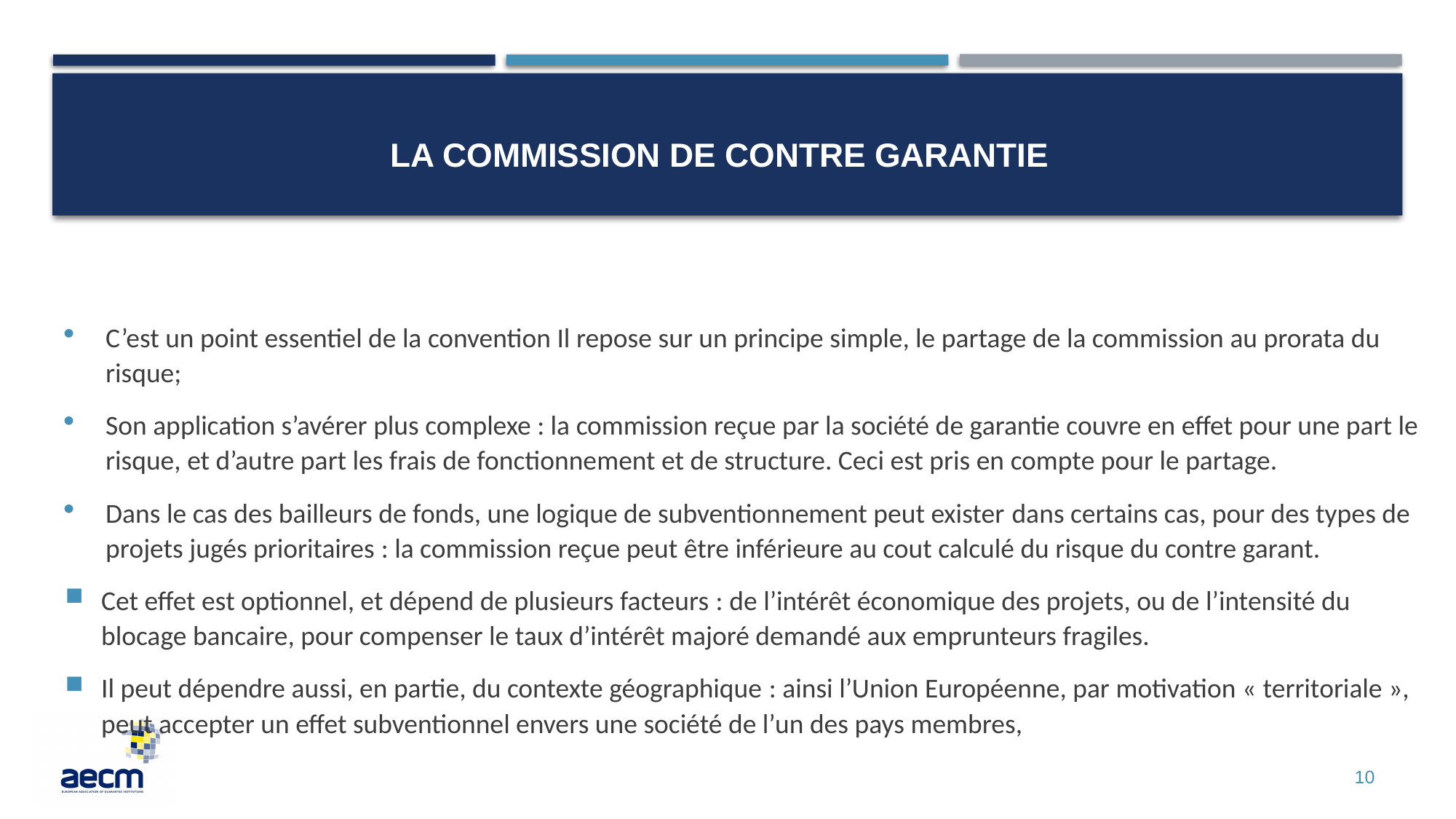

# La commission de contre garantie
C’est un point essentiel de la convention Il repose sur un principe simple, le partage de la commission au prorata du risque;
Son application s’avérer plus complexe : la commission reçue par la société de garantie couvre en effet pour une part le risque, et d’autre part les frais de fonctionnement et de structure. Ceci est pris en compte pour le partage.
Dans le cas des bailleurs de fonds, une logique de subventionnement peut exister dans certains cas, pour des types de projets jugés prioritaires : la commission reçue peut être inférieure au cout calculé du risque du contre garant.
Cet effet est optionnel, et dépend de plusieurs facteurs : de l’intérêt économique des projets, ou de l’intensité du blocage bancaire, pour compenser le taux d’intérêt majoré demandé aux emprunteurs fragiles.
Il peut dépendre aussi, en partie, du contexte géographique : ainsi l’Union Européenne, par motivation « territoriale », peut accepter un effet subventionnel envers une société de l’un des pays membres,
10